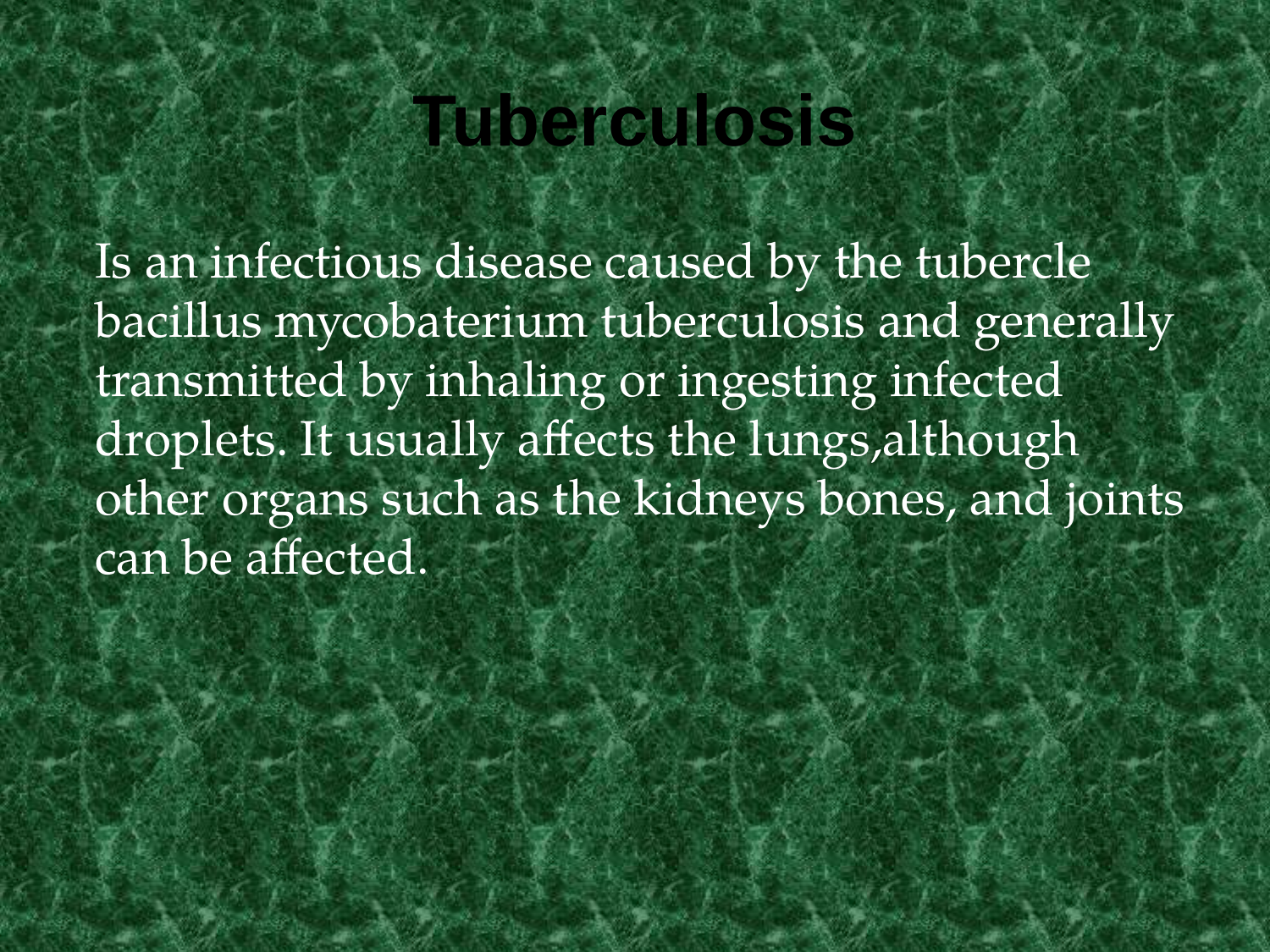

# Tuberculosis
Is an infectious disease caused by the tubercle bacillus mycobaterium tuberculosis and generally transmitted by inhaling or ingesting infected droplets. It usually affects the lungs,although other organs such as the kidneys bones, and joints can be affected.